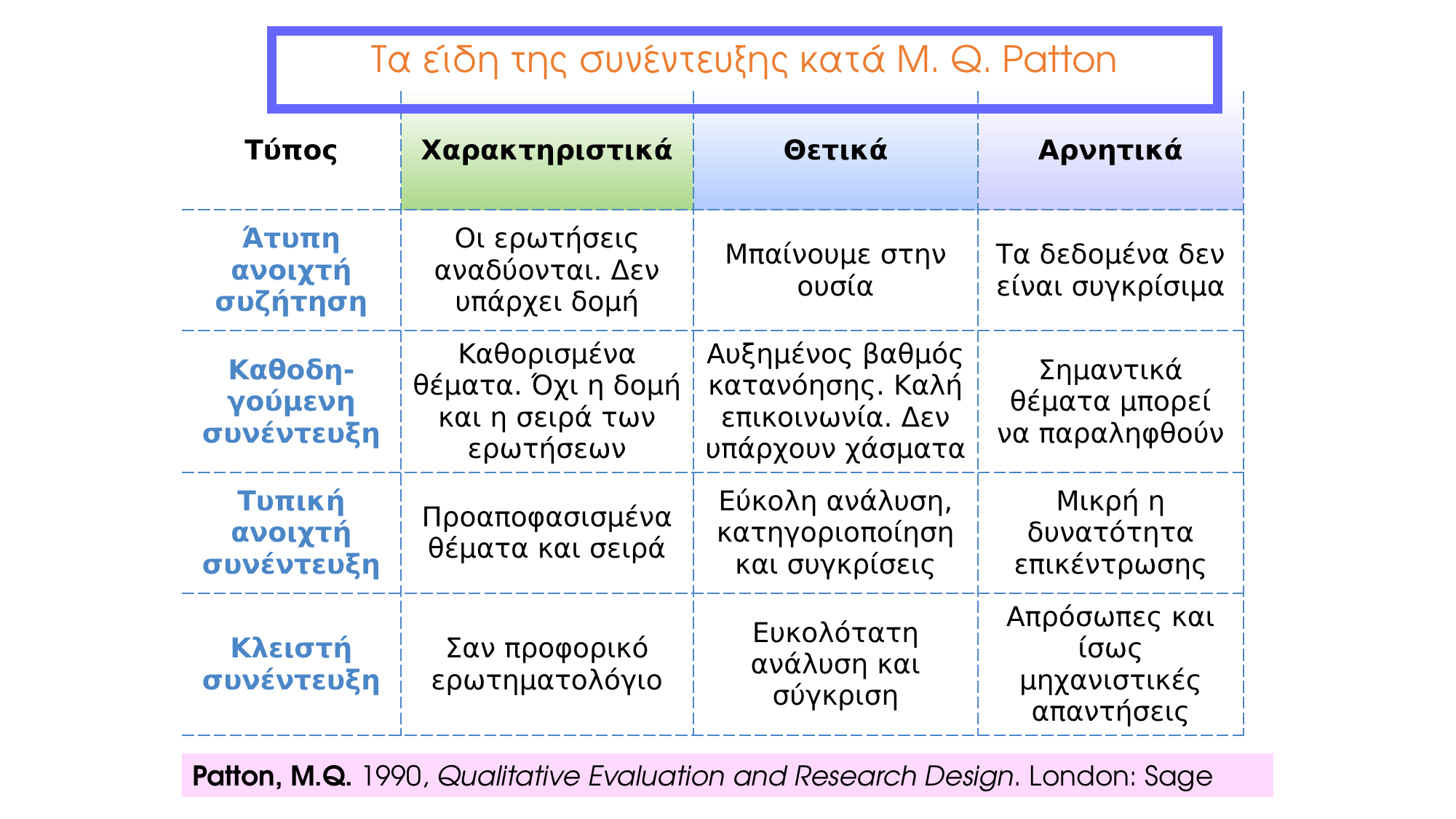

Τα είδη της συνέντευξης κατά Μ. Q. Patton
| Τύπος | Χαρακτηριστικά | Θετικά | Αρνητικά |
| --- | --- | --- | --- |
| Άτυπη ανοιχτή συζήτηση | Οι ερωτήσεις αναδύονται. Δεν υπάρχει δομή | Μπαίνουμε στην ουσία | Τα δεδομένα δεν είναι συγκρίσιμα |
| Καθοδη-γούμενη συνέντευξη | Καθορισμένα θέματα. Όχι η δομή και η σειρά των ερωτήσεων | Αυξημένος βαθμός κατανόησης. Καλή επικοινωνία. Δεν υπάρχουν χάσματα | Σημαντικά θέματα μπορεί να παραληφθούν |
| Τυπική ανοιχτή συνέντευξη | Προαποφασισμένα θέματα και σειρά | Εύκολη ανάλυση, κατηγοριοποίηση και συγκρίσεις | Μικρή η δυνατότητα επικέντρωσης |
| Κλειστή συνέντευξη | Σαν προφορικό ερωτηματολόγιο | Ευκολότατη ανάλυση και σύγκριση | Απρόσωπες και ίσως μηχανιστικές απαντήσεις |
Patton, M.Q. 1990, Qualitative Evaluation and Research Design. London: Sage